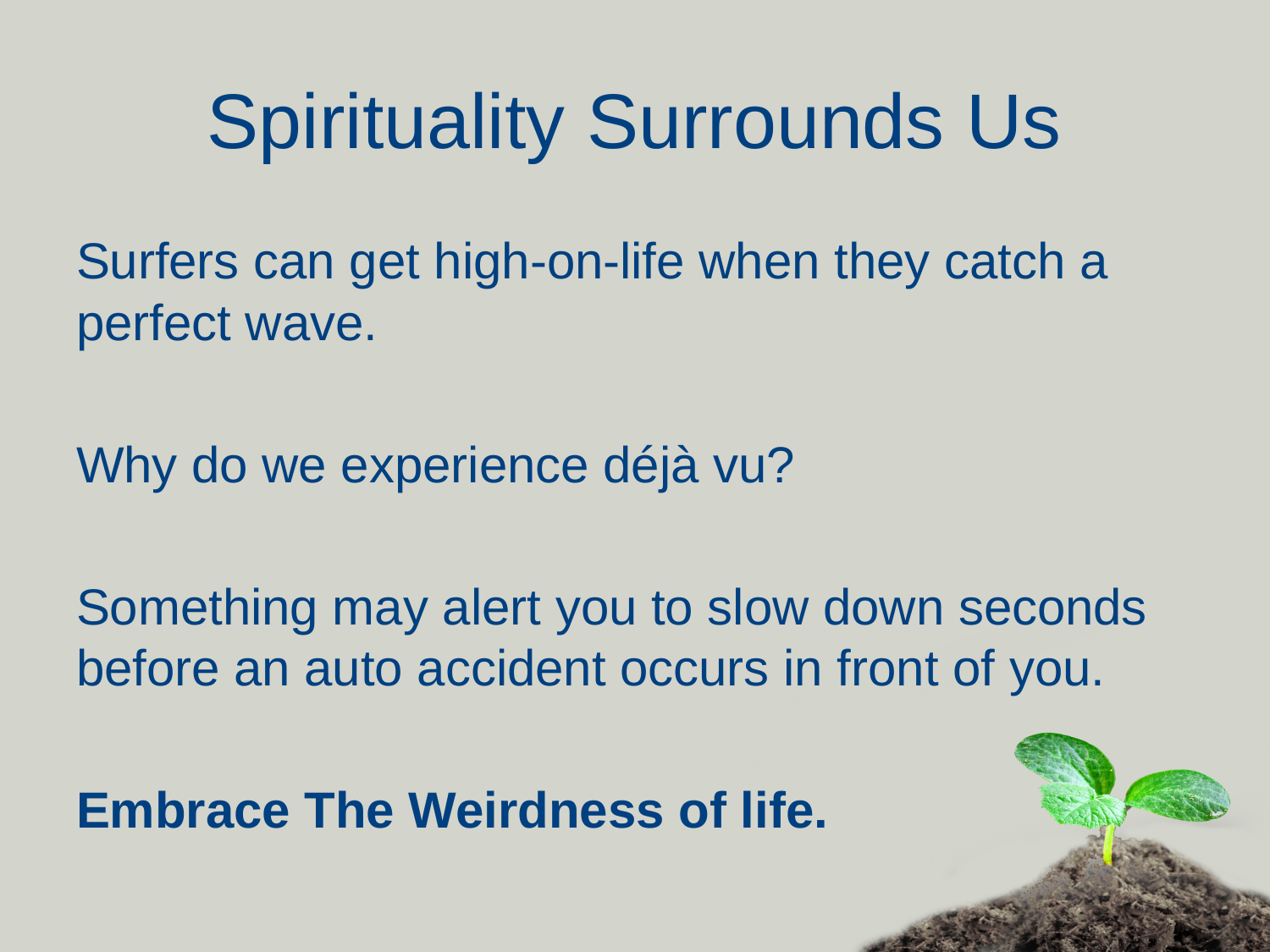

# Spirituality Surrounds Us
Surfers can get high-on-life when they catch a perfect wave.

Why do we experience déjà vu?

Something may alert you to slow down seconds before an auto accident occurs in front of you.

Embrace The Weirdness of life.